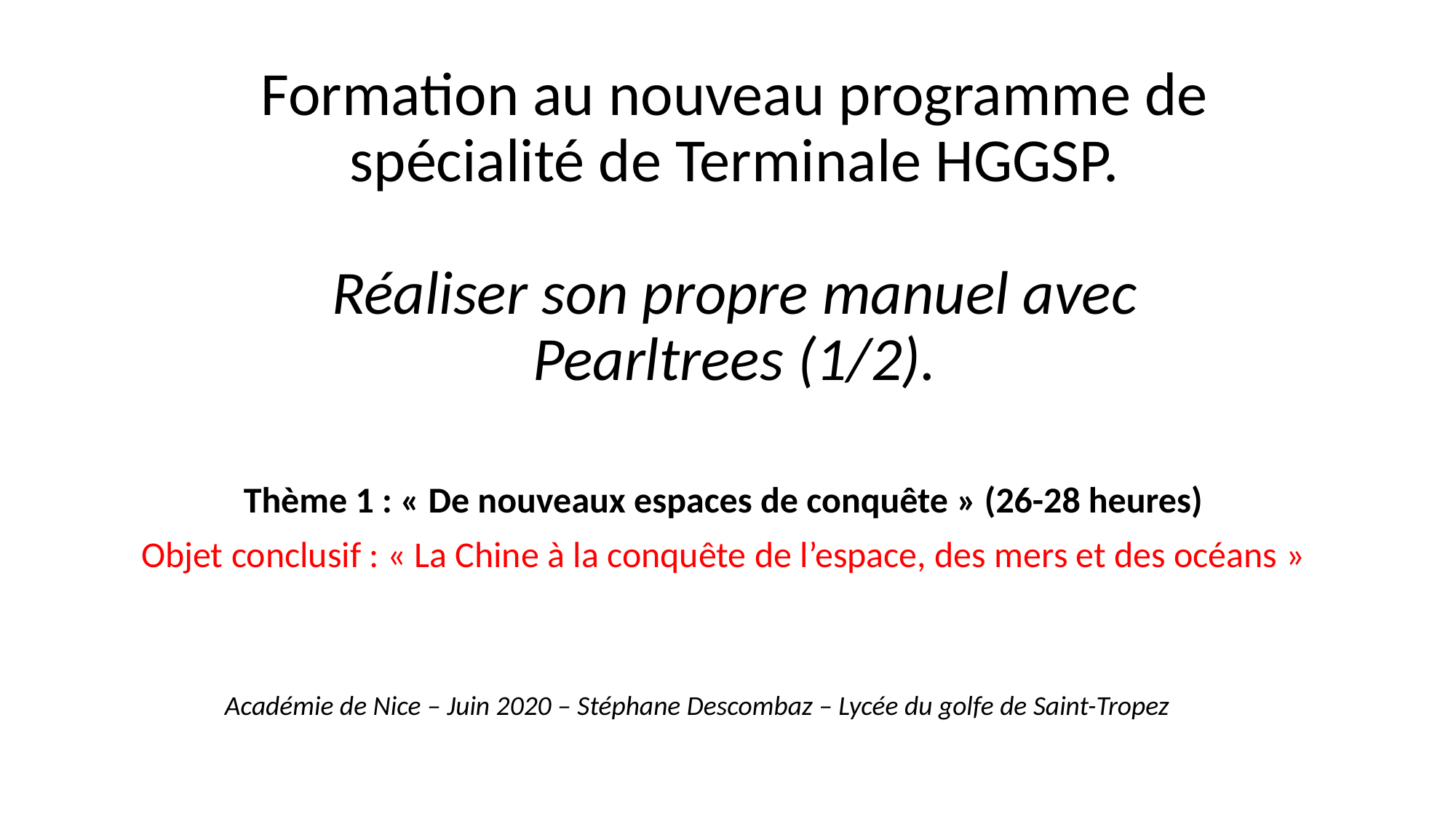

# Formation au nouveau programme de spécialité de Terminale HGGSP. Réaliser son propre manuel avec Pearltrees (1/2).

Thème 1 : « De nouveaux espaces de conquête » (26-28 heures)
Objet conclusif : « La Chine à la conquête de l’espace, des mers et des océans »

Académie de Nice – Juin 2020 – Stéphane Descombaz – Lycée du golfe de Saint-Tropez